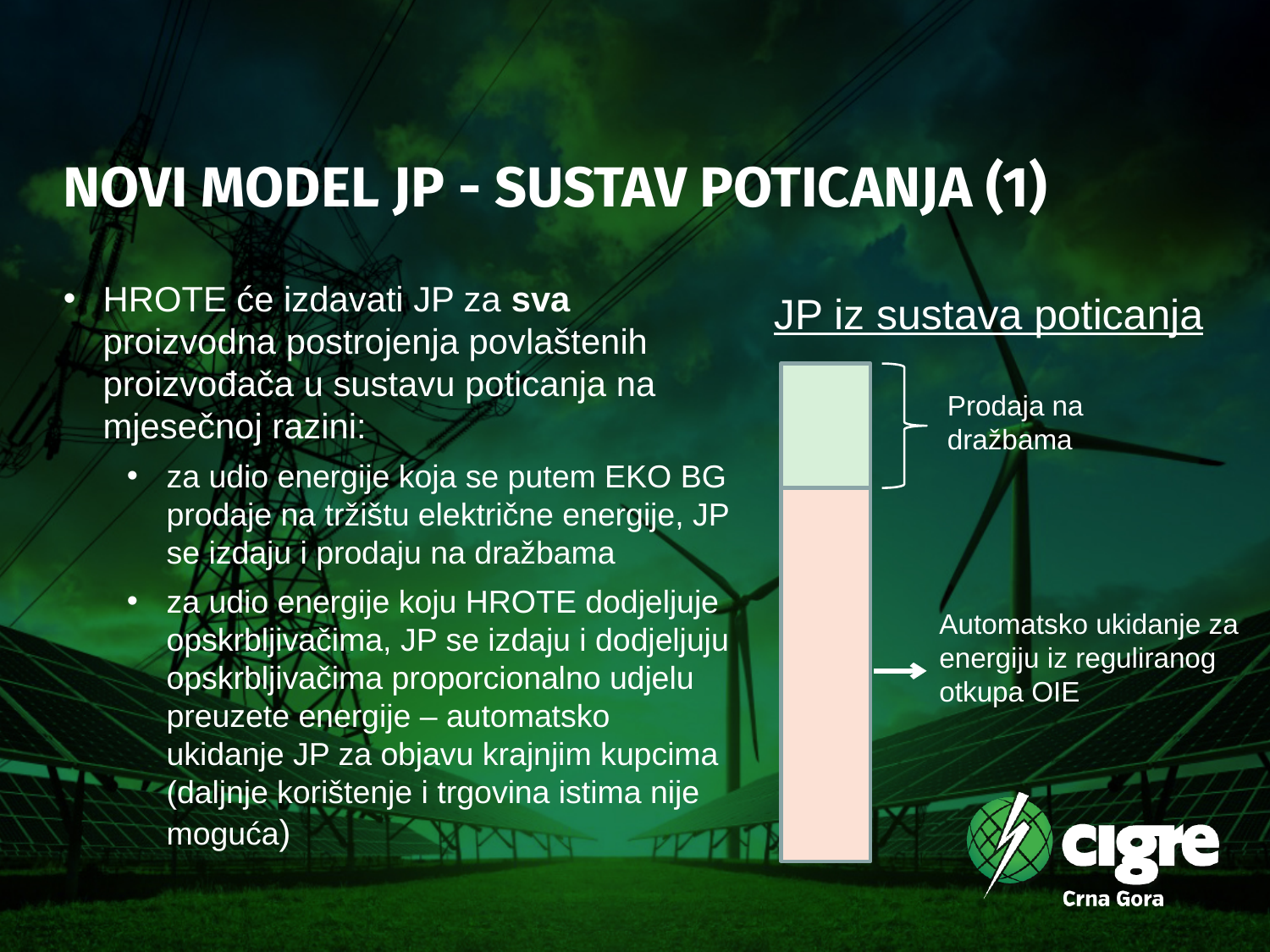

NOVI MODEL JP - SUSTAV POTICANJA (1)
HROTE će izdavati JP za sva proizvodna postrojenja povlaštenih proizvođača u sustavu poticanja na mjesečnoj razini:
za udio energije koja se putem EKO BG prodaje na tržištu električne energije, JP se izdaju i prodaju na dražbama
za udio energije koju HROTE dodjeljuje opskrbljivačima, JP se izdaju i dodjeljuju opskrbljivačima proporcionalno udjelu preuzete energije – automatsko ukidanje JP za objavu krajnjim kupcima (daljnje korištenje i trgovina istima nije moguća)
JP iz sustava poticanja

Prodaja na dražbama
Automatsko ukidanje za energiju iz reguliranog otkupa OIE